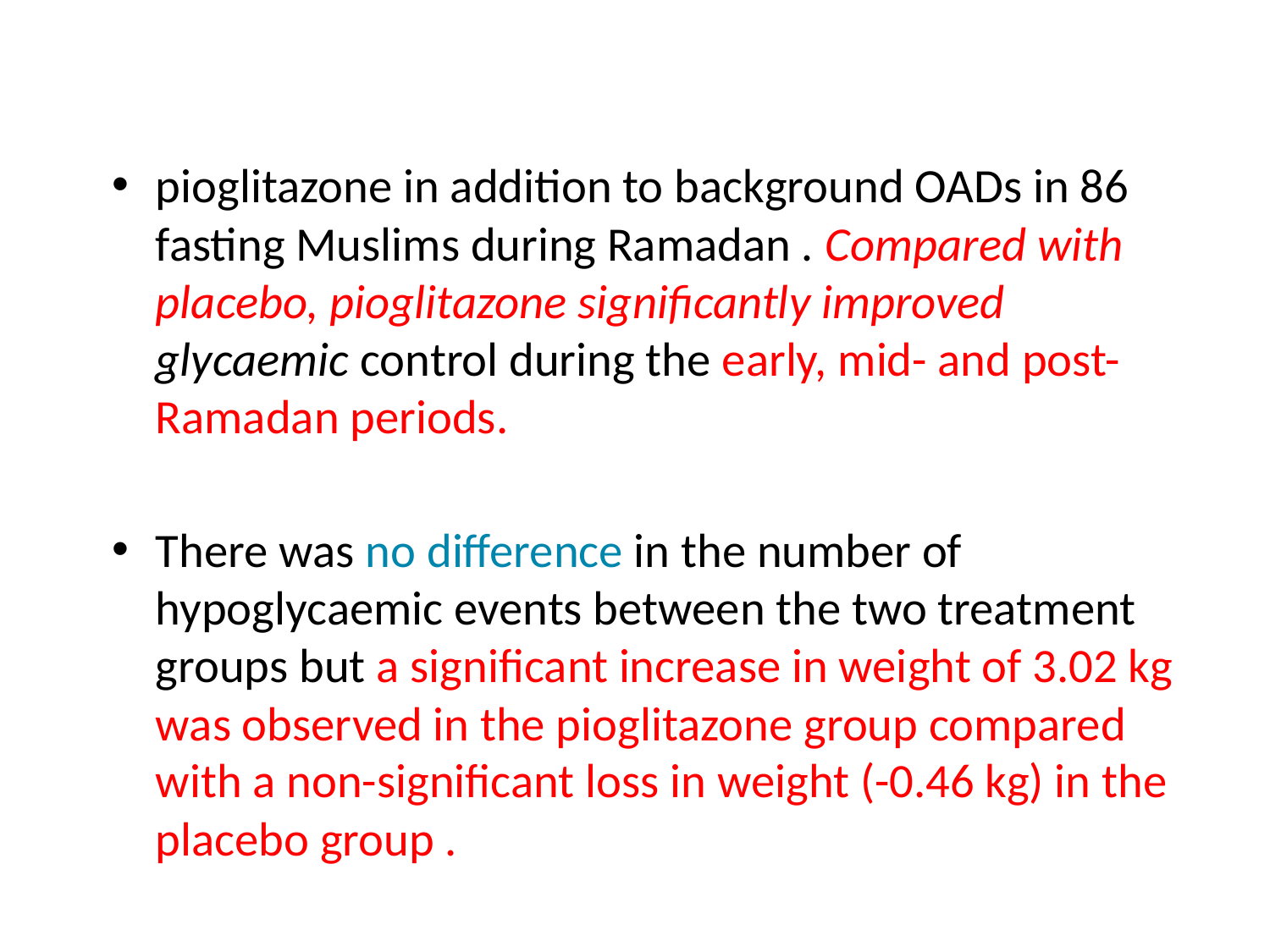

pioglitazone in addition to background OADs in 86 fasting Muslims during Ramadan . Compared with placebo, pioglitazone significantly improved glycaemic control during the early, mid- and post-Ramadan periods.

There was no difference in the number of hypoglycaemic events between the two treatment groups but a significant increase in weight of 3.02 kg was observed in the pioglitazone group compared with a non-significant loss in weight (-0.46 kg) in the placebo group .